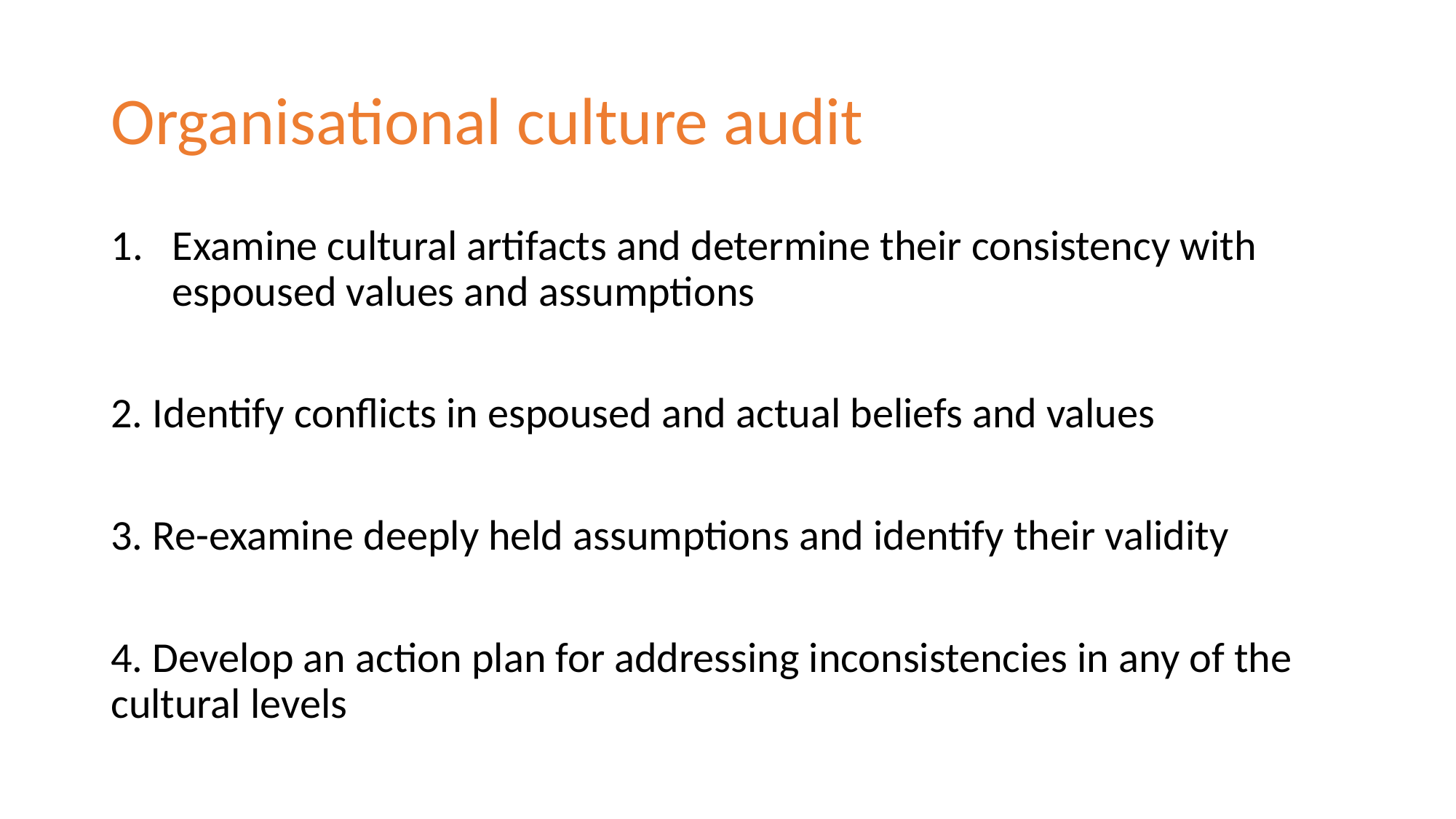

# Organisational culture audit
Examine cultural artifacts and determine their consistency with espoused values and assumptions

2. Identify conflicts in espoused and actual beliefs and values

3. Re-examine deeply held assumptions and identify their validity

4. Develop an action plan for addressing inconsistencies in any of the cultural levels